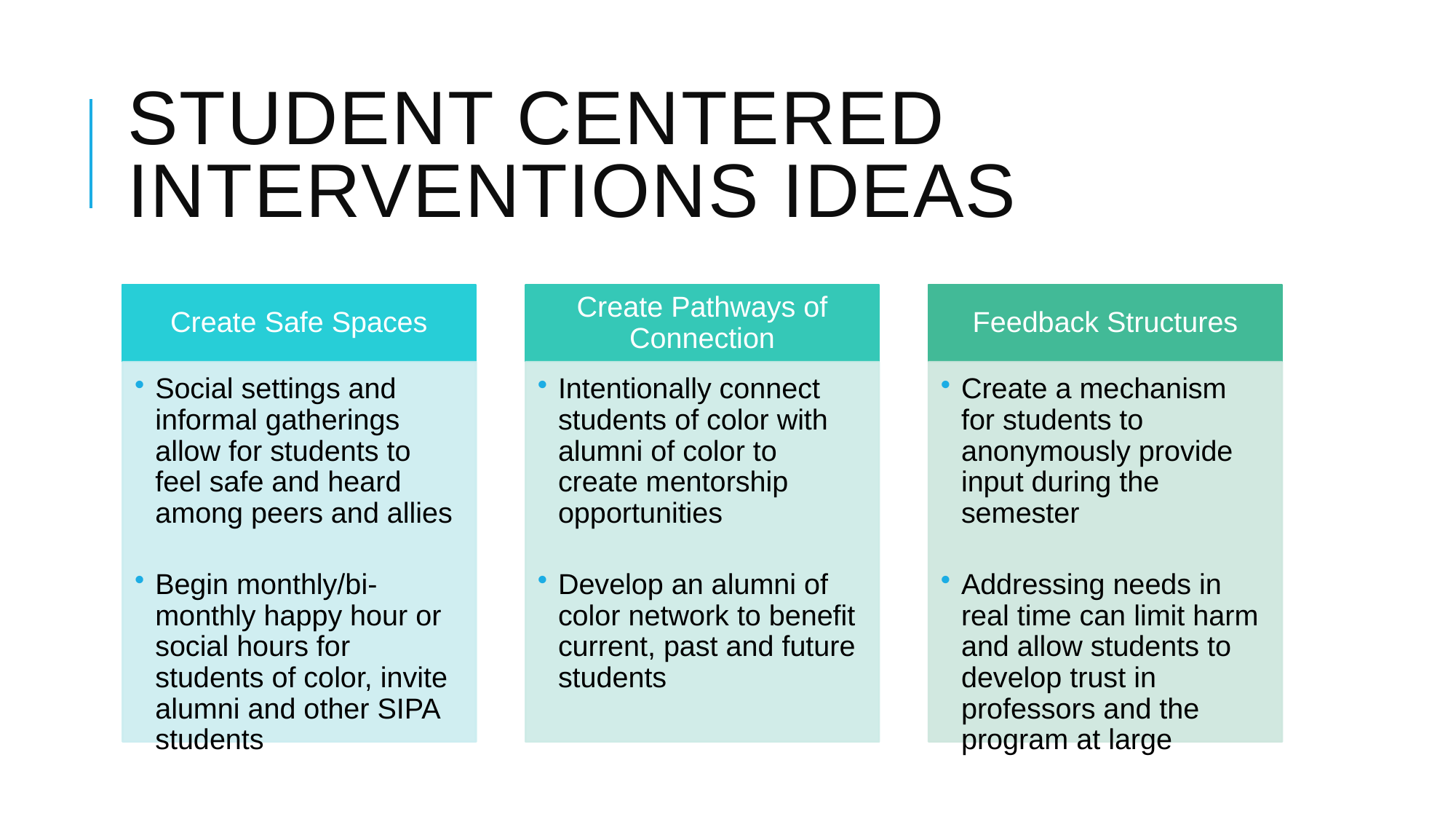

# Student Centered interventions ideas

Create Safe Spaces

Create Pathways of Connection

Feedback Structures
Social settings and informal gatherings allow for students to feel safe and heard among peers and allies

Begin monthly/bi-monthly happy hour or social hours for students of color, invite alumni and other SIPA students

Intentionally connect students of color with alumni of color to create mentorship opportunities

Develop an alumni of color network to benefit current, past and future students

Create a mechanism for students to anonymously provide input during the semester

Addressing needs in real time can limit harm and allow students to develop trust in professors and the program at large